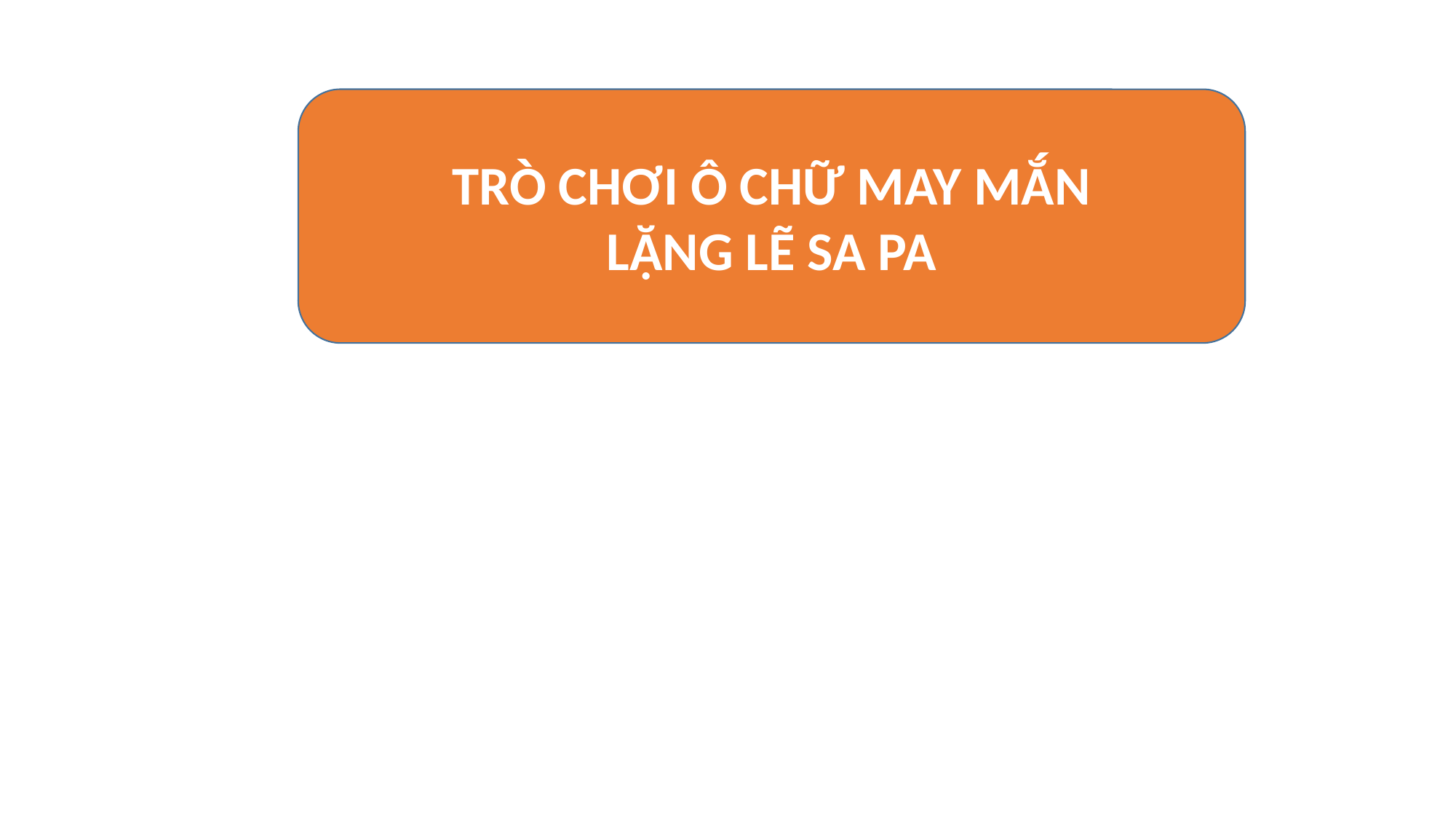

#
TRÒ CHƠI Ô CHỮ MAY MẮN
LẶNG LẼ SA PA